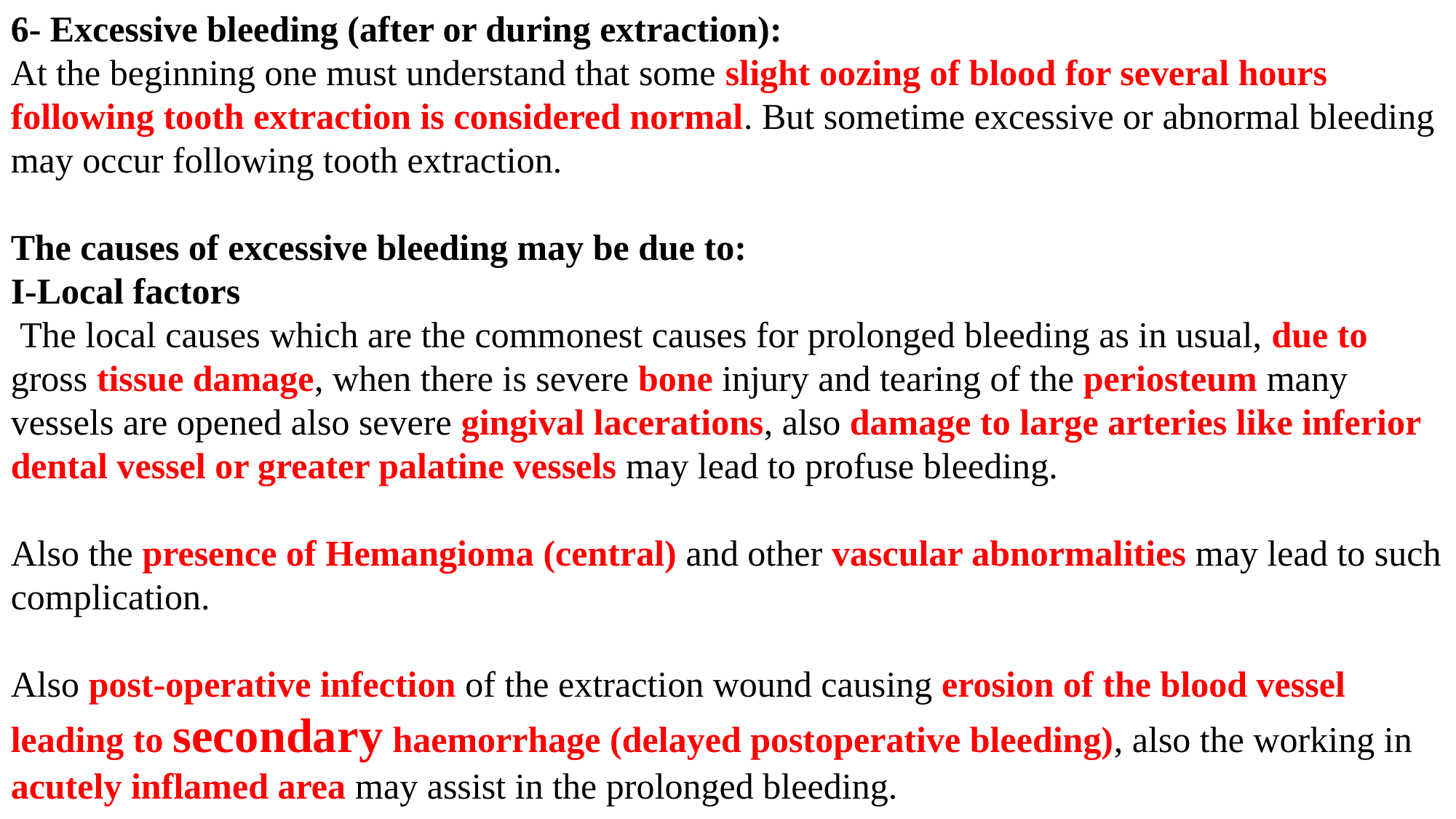

6- Excessive bleeding (after or during extraction):
At the beginning one must understand that some slight oozing of blood for several hours following tooth extraction is considered normal. But sometime excessive or abnormal bleeding may occur following tooth extraction.

The causes of excessive bleeding may be due to:
I-Local factors
 The local causes which are the commonest causes for prolonged bleeding as in usual, due to gross tissue damage, when there is severe bone injury and tearing of the periosteum many vessels are opened also severe gingival lacerations, also damage to large arteries like inferior dental vessel or greater palatine vessels may lead to profuse bleeding.

Also the presence of Hemangioma (central) and other vascular abnormalities may lead to such complication.

Also post-operative infection of the extraction wound causing erosion of the blood vessel leading to secondary haemorrhage (delayed postoperative bleeding), also the working in acutely inflamed area may assist in the prolonged bleeding.